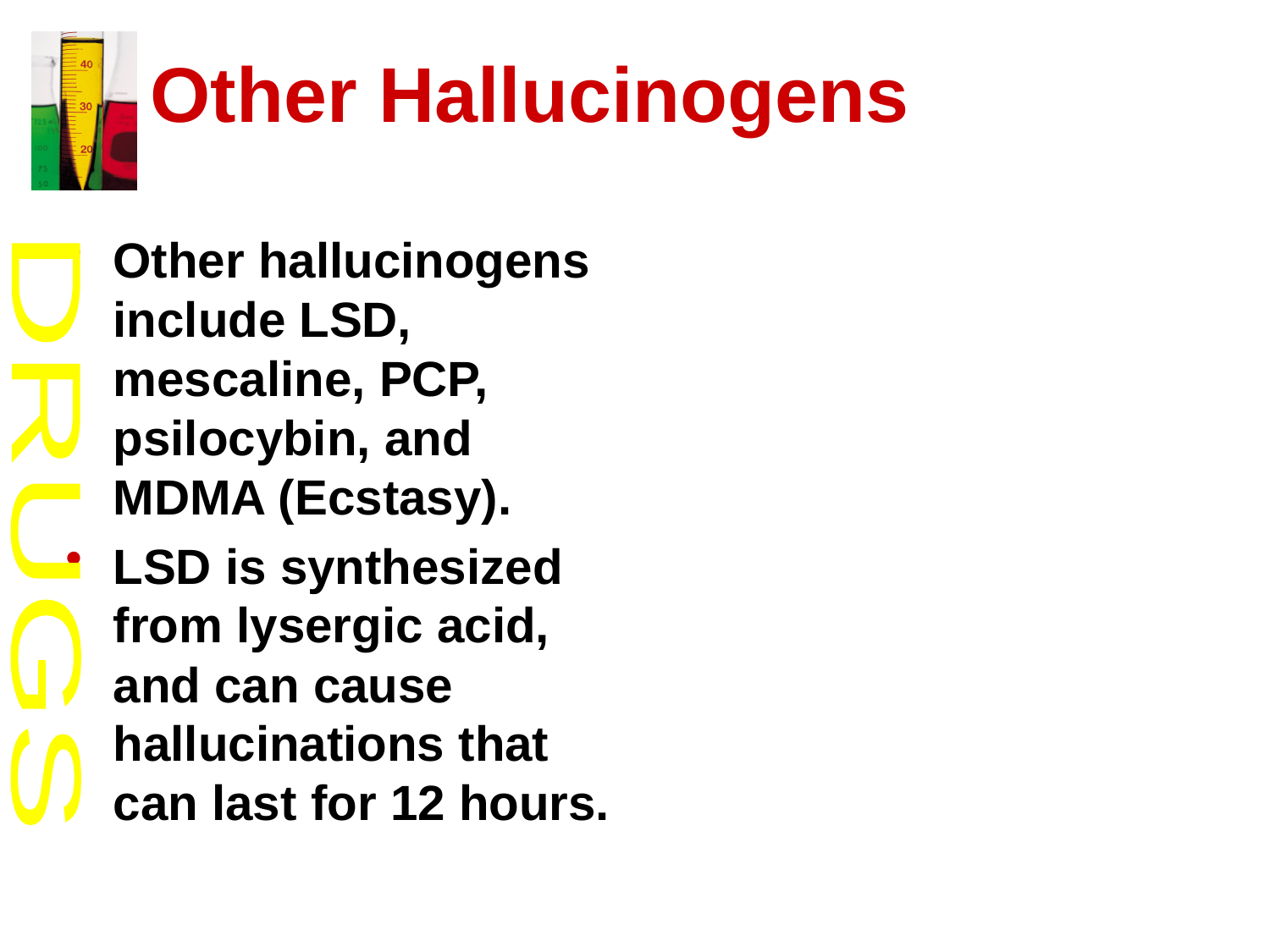

# Other Hallucinogens
Other hallucinogens include LSD, mescaline, PCP, psilocybin, and MDMA (Ecstasy).
LSD is synthesized from lysergic acid, and can cause hallucinations that can last for 12 hours.

DRUGS